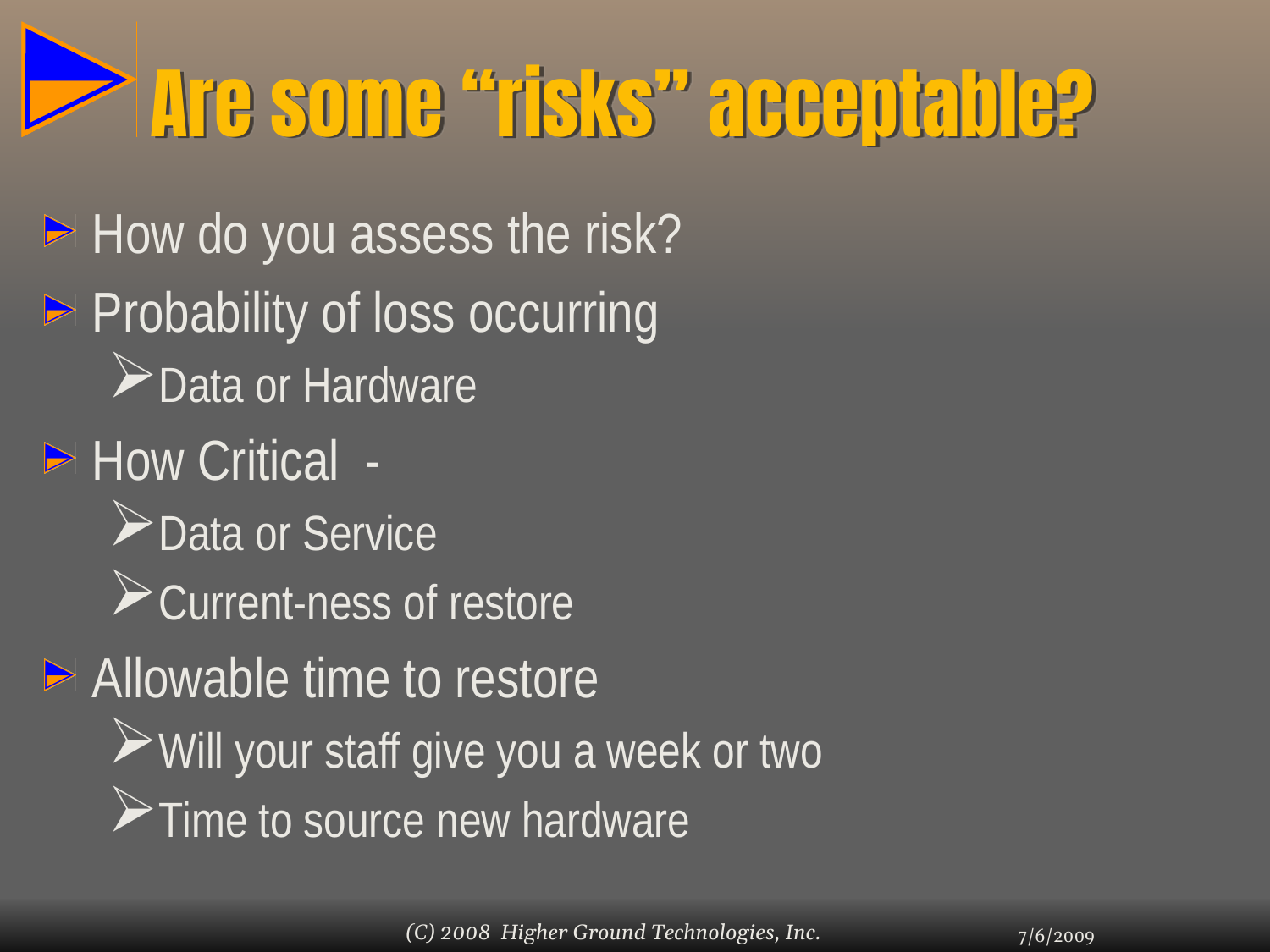

# Are some “risks” acceptable?
How do you assess the risk?
Probability of loss occurring
Data or Hardware
How Critical  -
Data or Service
Current-ness of restore
Allowable time to restore
Will your staff give you a week or two
Time to source new hardware

(C) 2008  Higher Ground Technologies, Inc.
7/6/2009